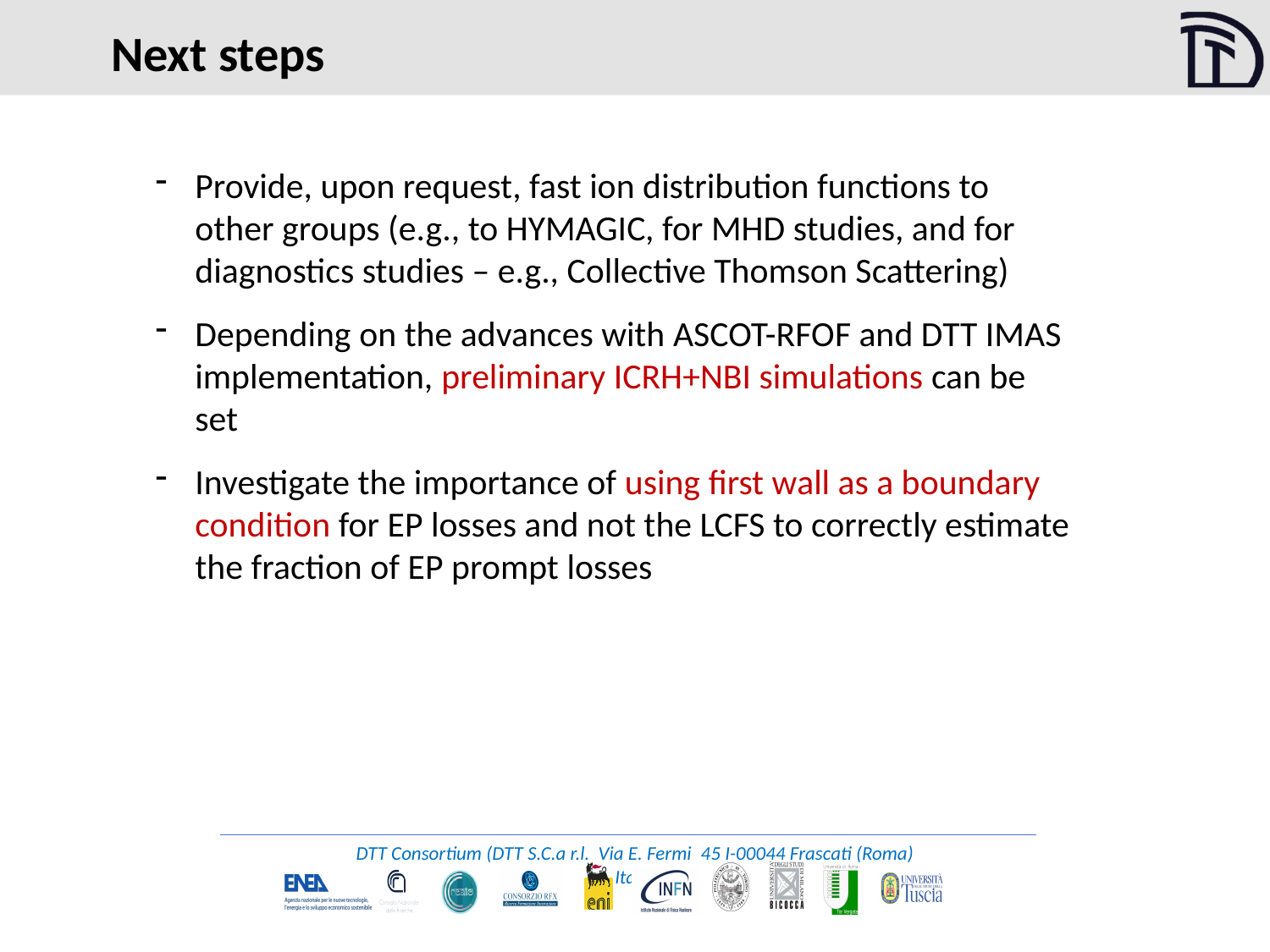

Next steps
Provide, upon request, fast ion distribution functions to other groups (e.g., to HYMAGIC, for MHD studies, and for diagnostics studies – e.g., Collective Thomson Scattering)
Depending on the advances with ASCOT-RFOF and DTT IMAS implementation, preliminary ICRH+NBI simulations can be set
Investigate the importance of using first wall as a boundary condition for EP losses and not the LCFS to correctly estimate the fraction of EP prompt losses